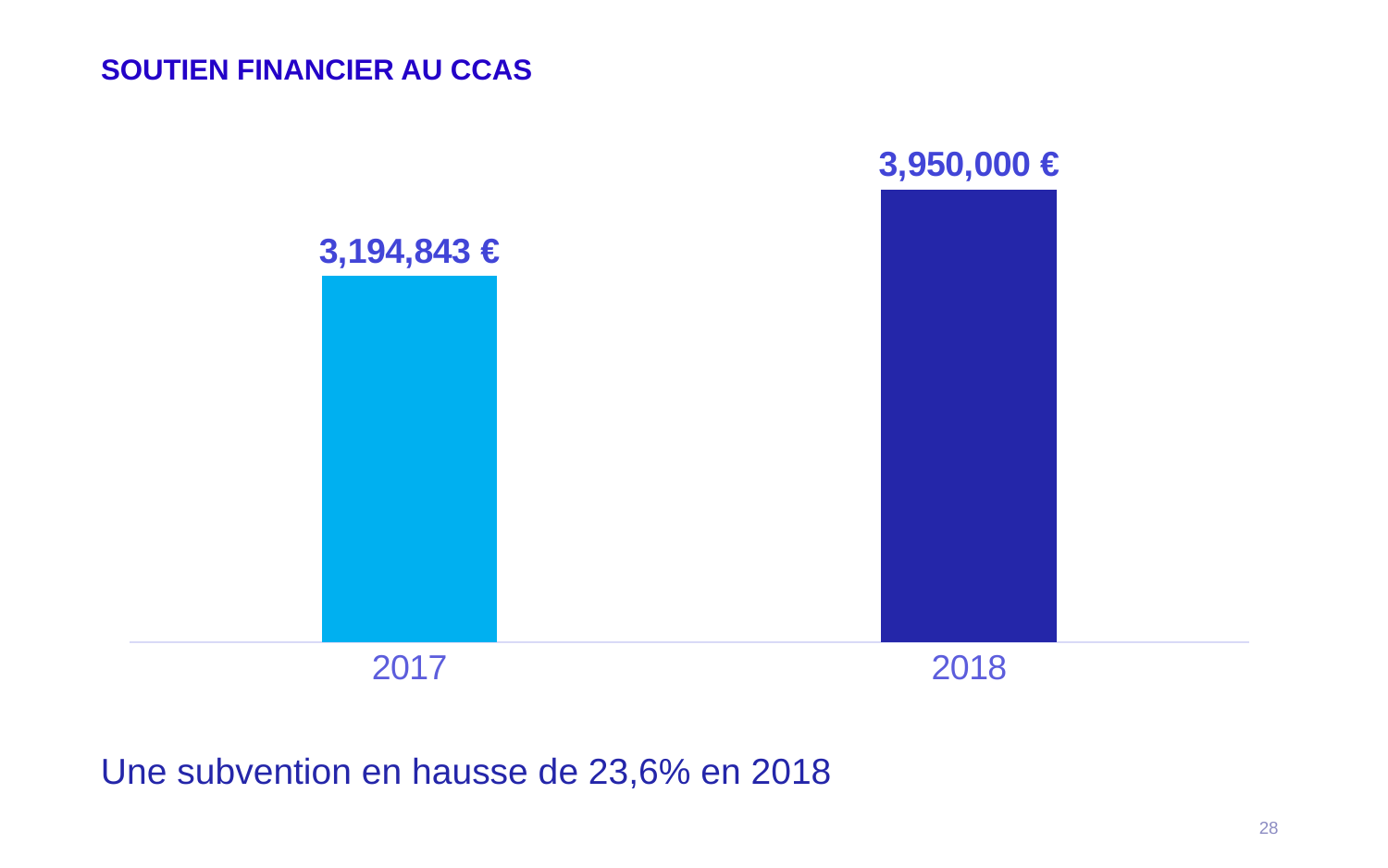

SOUTIEN FINANCIER AU CCAS

### Chart

| Category | CCAS |
|---|---|
| 2017 | 3194843.0 |
| 2018 | 3950000.0 |
Une subvention en hausse de 23,6% en 2018
28